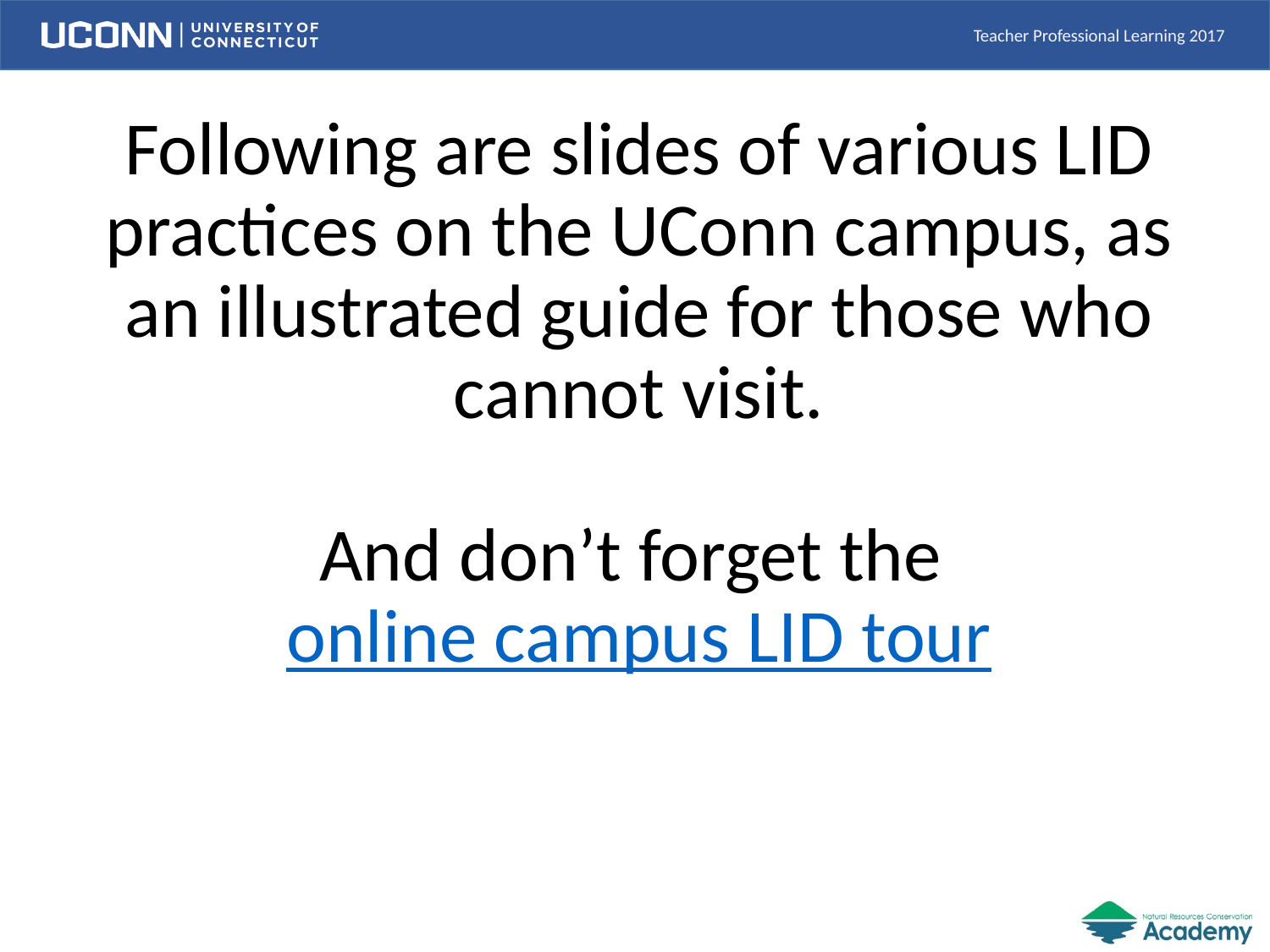

# Following are slides of various LID practices on the UConn campus, as an illustrated guide for those who cannot visit. And don’t forget the online campus LID tour